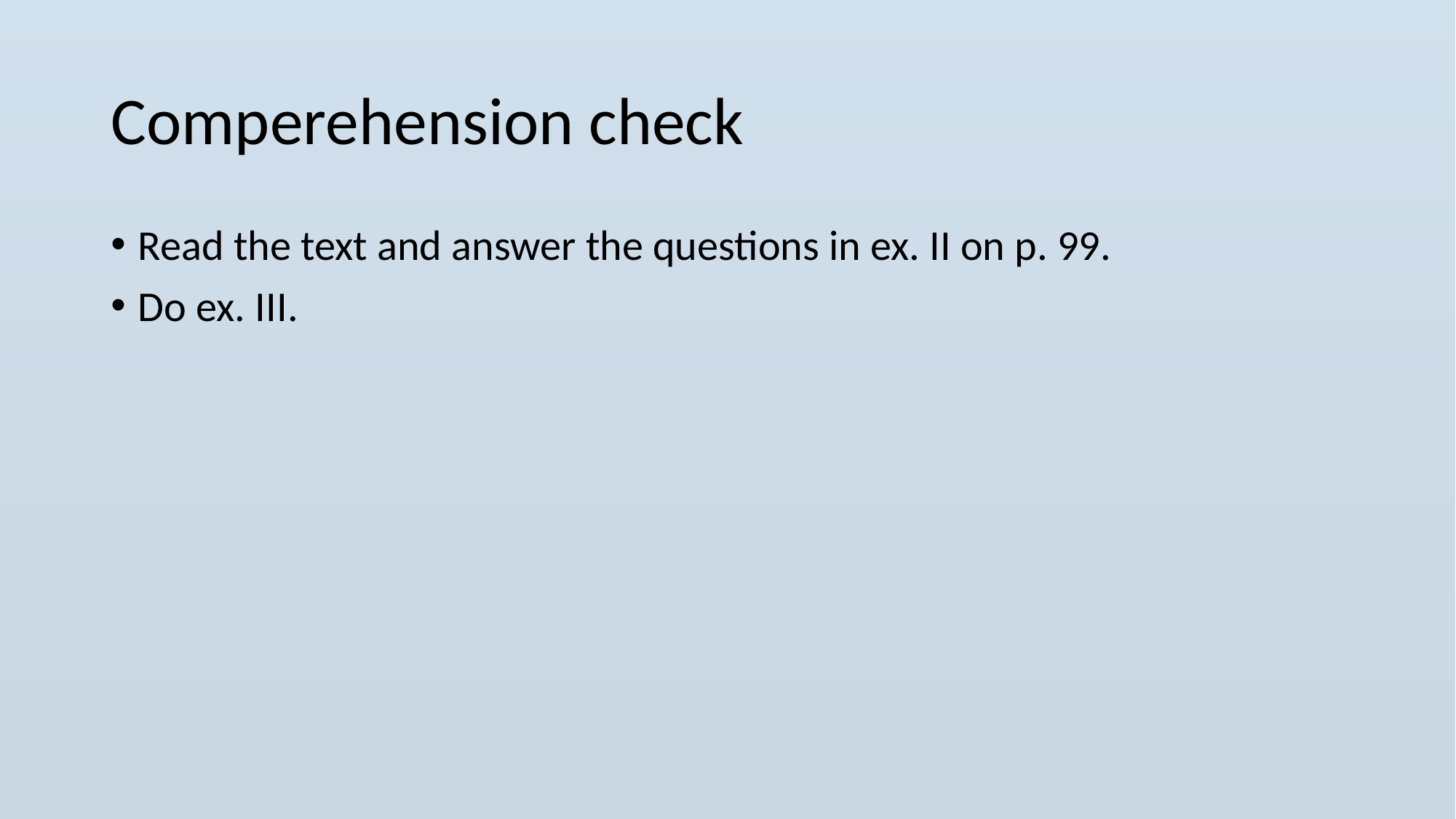

# Comperehension check
Read the text and answer the questions in ex. II on p. 99.
Do ex. III.